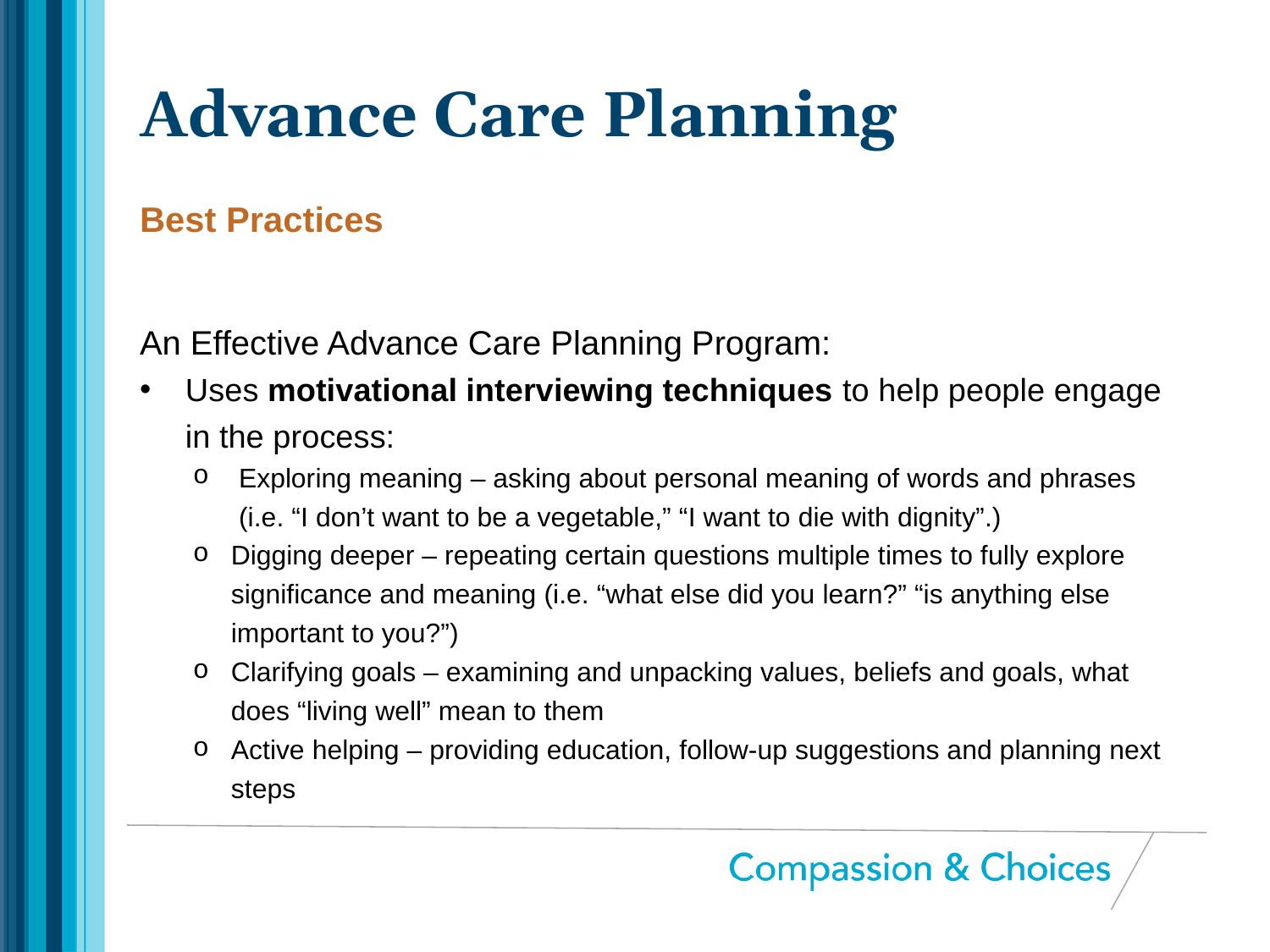

# Advance Care Planning
Best Practices
An Effective Advance Care Planning Program:
Uses motivational interviewing techniques to help people engage in the process:
Exploring meaning – asking about personal meaning of words and phrases (i.e. “I don’t want to be a vegetable,” “I want to die with dignity”.)
Digging deeper – repeating certain questions multiple times to fully explore significance and meaning (i.e. “what else did you learn?” “is anything else important to you?”)
Clarifying goals – examining and unpacking values, beliefs and goals, what does “living well” mean to them
Active helping – providing education, follow-up suggestions and planning next steps